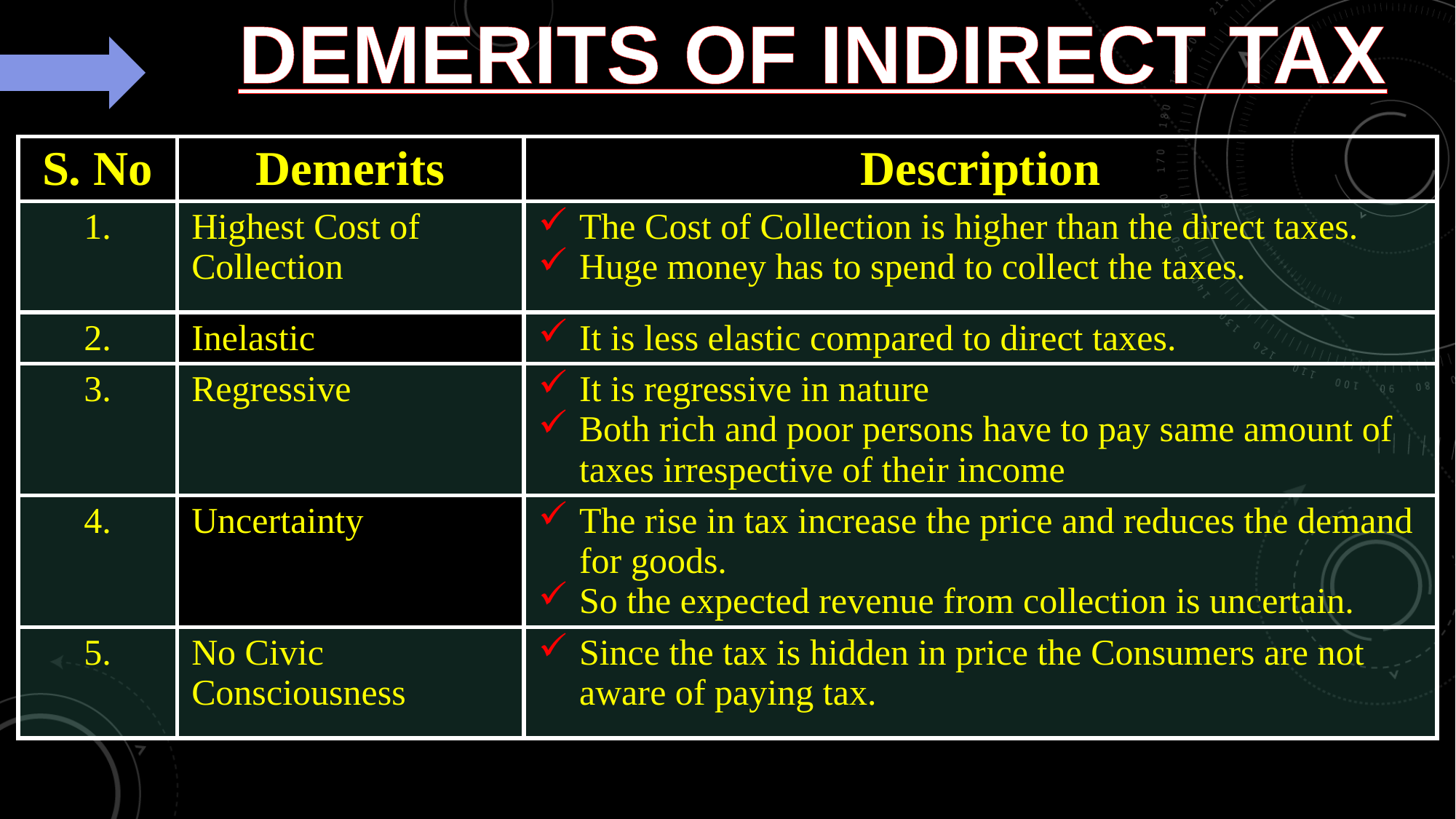

# Demerits of Indirect Tax

| S. No | Demerits | Description |
| --- | --- | --- |
| 1. | Highest Cost of Collection | The Cost of Collection is higher than the direct taxes. Huge money has to spend to collect the taxes. |
| 2. | Inelastic | It is less elastic compared to direct taxes. |
| 3. | Regressive | It is regressive in nature Both rich and poor persons have to pay same amount of taxes irrespective of their income |
| 4. | Uncertainty | The rise in tax increase the price and reduces the demand for goods. So the expected revenue from collection is uncertain. |
| 5. | No Civic Consciousness | Since the tax is hidden in price the Consumers are not aware of paying tax. |